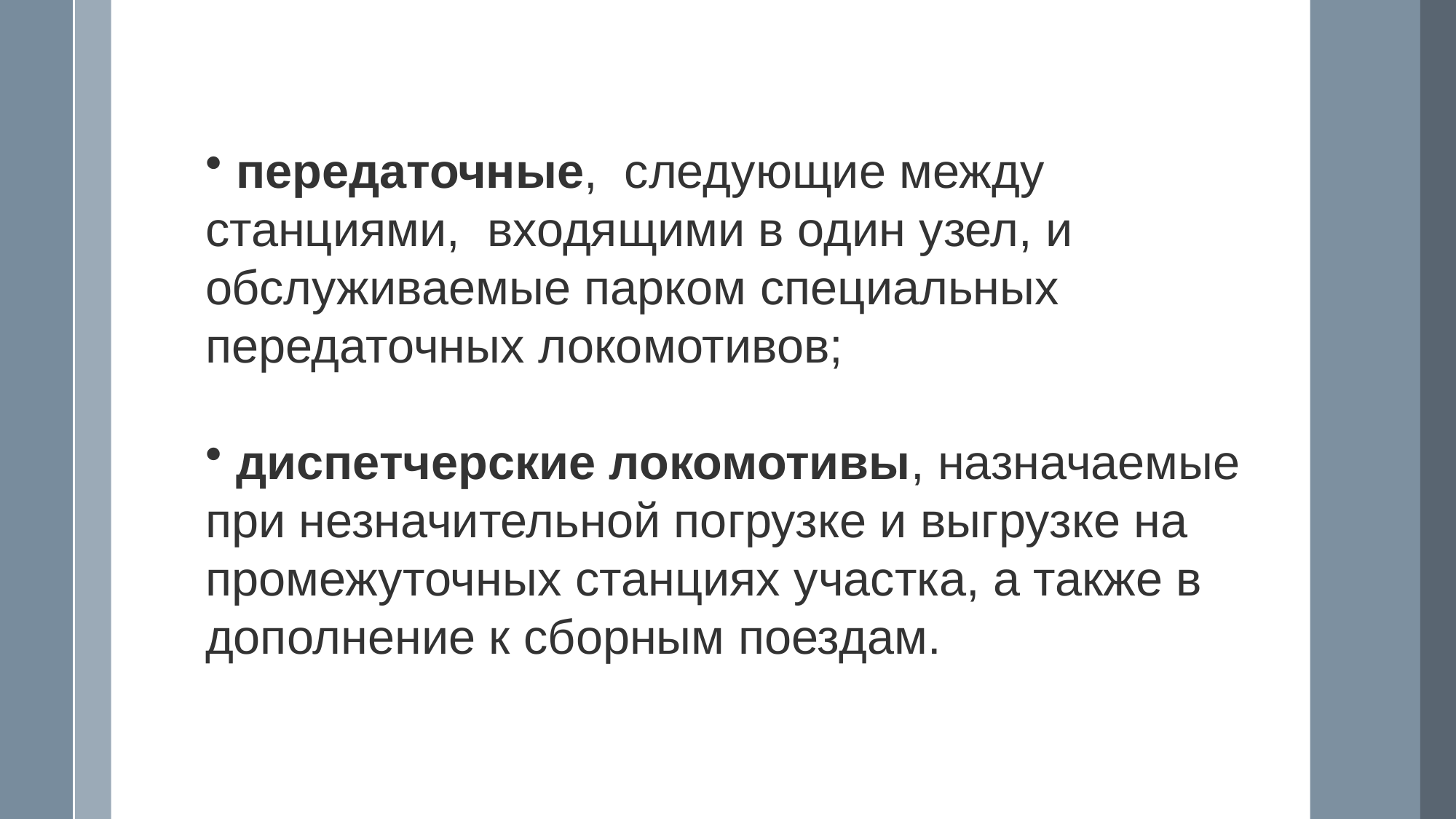

передаточные,  следующие между станциями,  входящими в один узел, и обслуживаемые парком специальных передаточных локомотивов;

 диспетчерские локомотивы, назначаемые при незначительной погрузке и выгрузке на промежуточных станциях участка, а также в дополнение к сборным поездам.